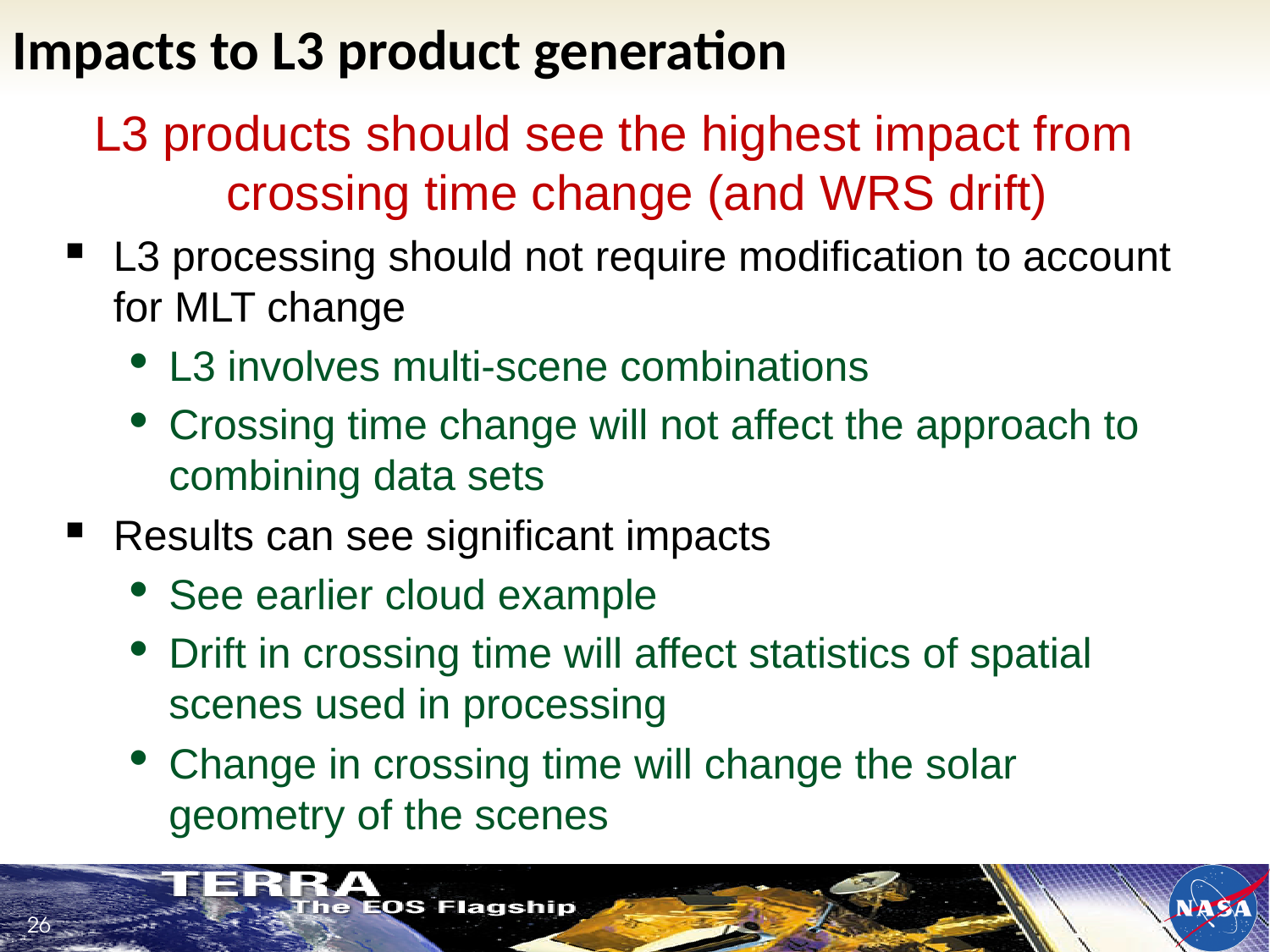

# Impacts to L3 product generation
L3 products should see the highest impact from crossing time change (and WRS drift)
L3 processing should not require modification to account for MLT change
L3 involves multi-scene combinations
Crossing time change will not affect the approach to combining data sets
Results can see significant impacts
See earlier cloud example
Drift in crossing time will affect statistics of spatial scenes used in processing
Change in crossing time will change the solar geometry of the scenes
26